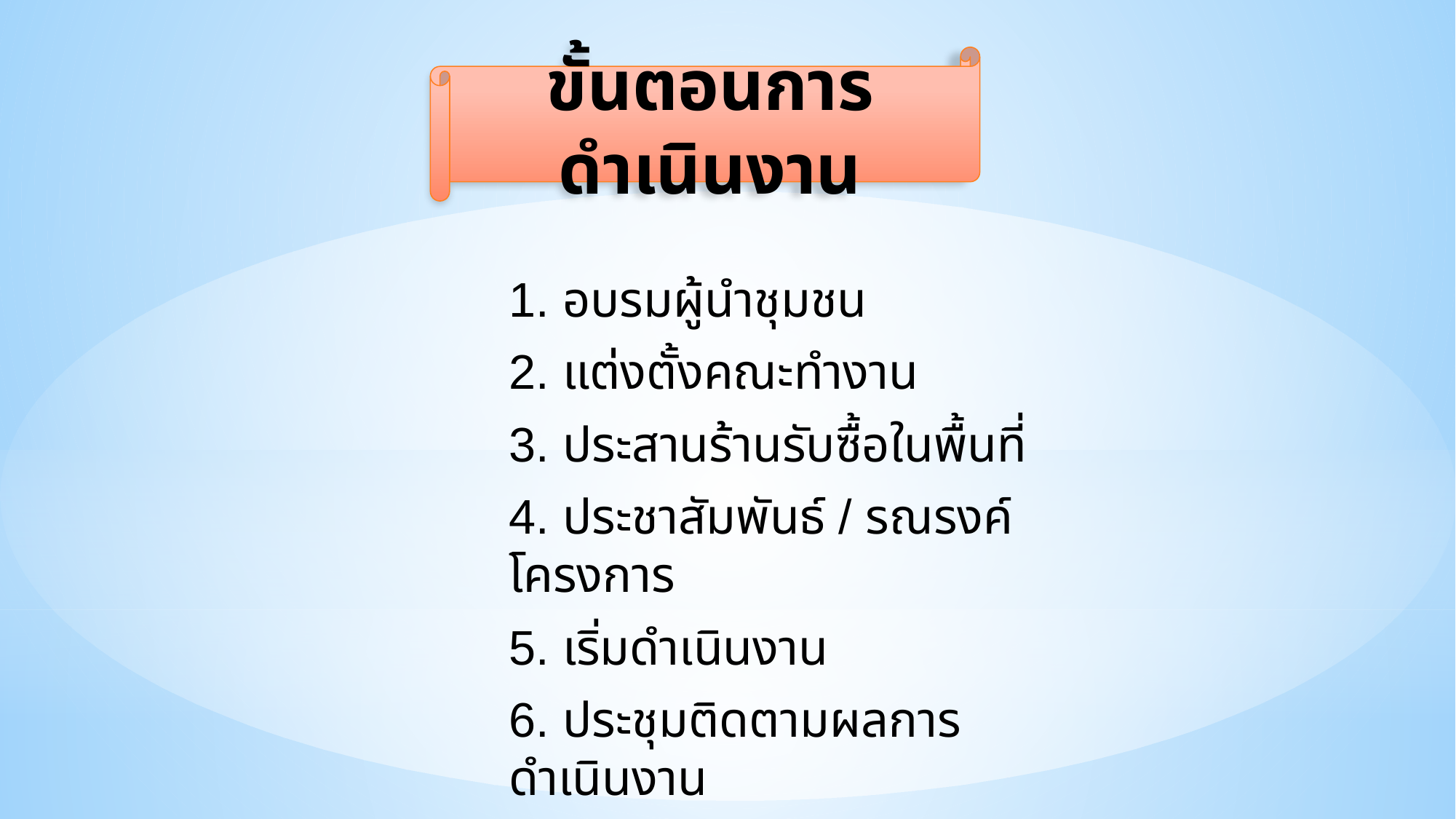

ขั้นตอนการดำเนินงาน
1. อบรมผู้นำชุมชน
2. แต่งตั้งคณะทำงาน
3. ประสานร้านรับซื้อในพื้นที่
4. ประชาสัมพันธ์ / รณรงค์โครงการ
5. เริ่มดำเนินงาน
6. ประชุมติดตามผลการดำเนินงาน